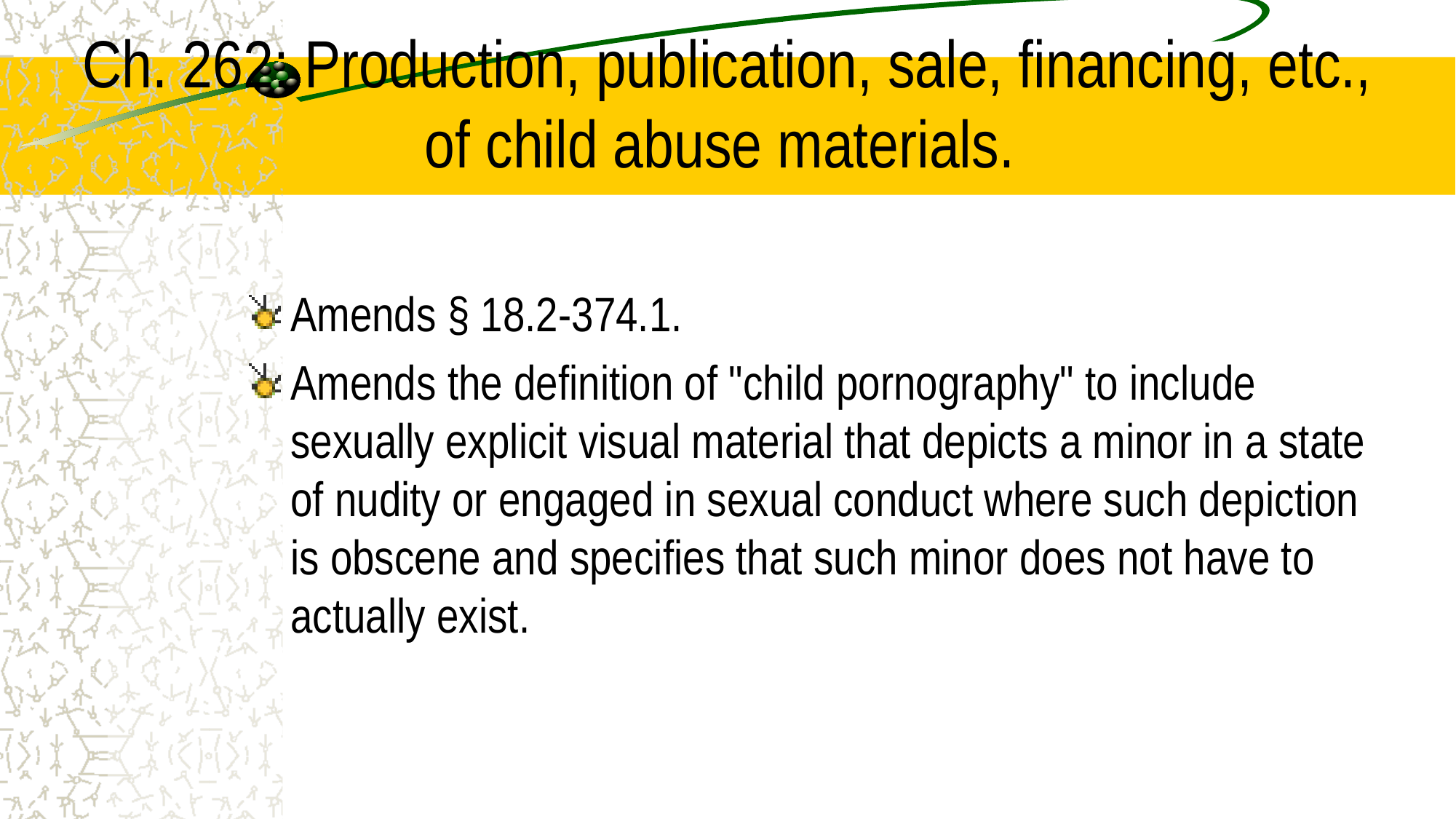

# Ch. 262: Production, publication, sale, financing, etc., of child abuse materials.
Amends § 18.2-374.1.
Amends the definition of "child pornography" to include sexually explicit visual material that depicts a minor in a state of nudity or engaged in sexual conduct where such depiction is obscene and specifies that such minor does not have to actually exist.